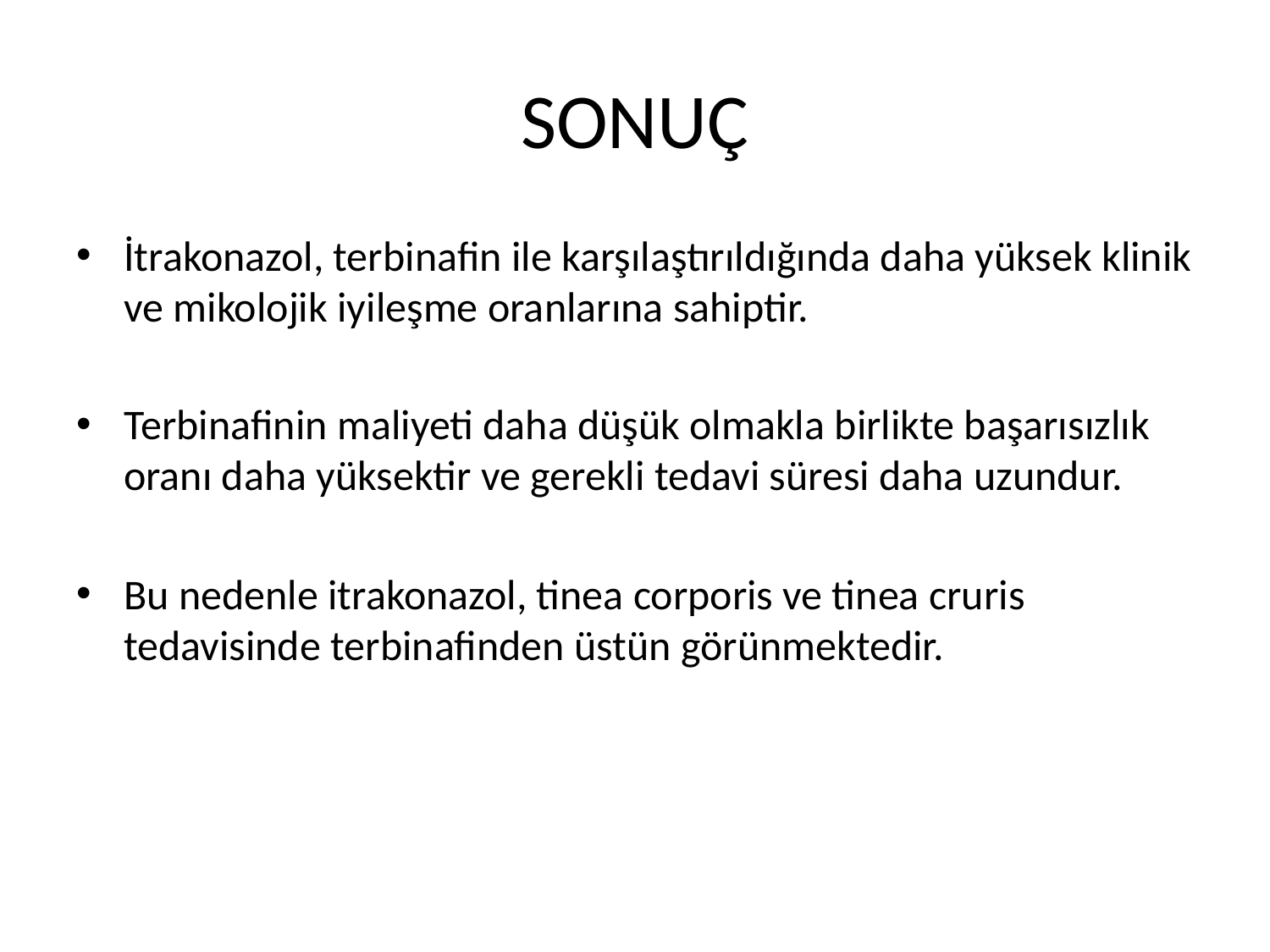

# SONUÇ
İtrakonazol, terbinafin ile karşılaştırıldığında daha yüksek klinik ve mikolojik iyileşme oranlarına sahiptir.

Terbinafinin maliyeti daha düşük olmakla birlikte başarısızlık oranı daha yüksektir ve gerekli tedavi süresi daha uzundur.

Bu nedenle itrakonazol, tinea corporis ve tinea cruris tedavisinde terbinafinden üstün görünmektedir.